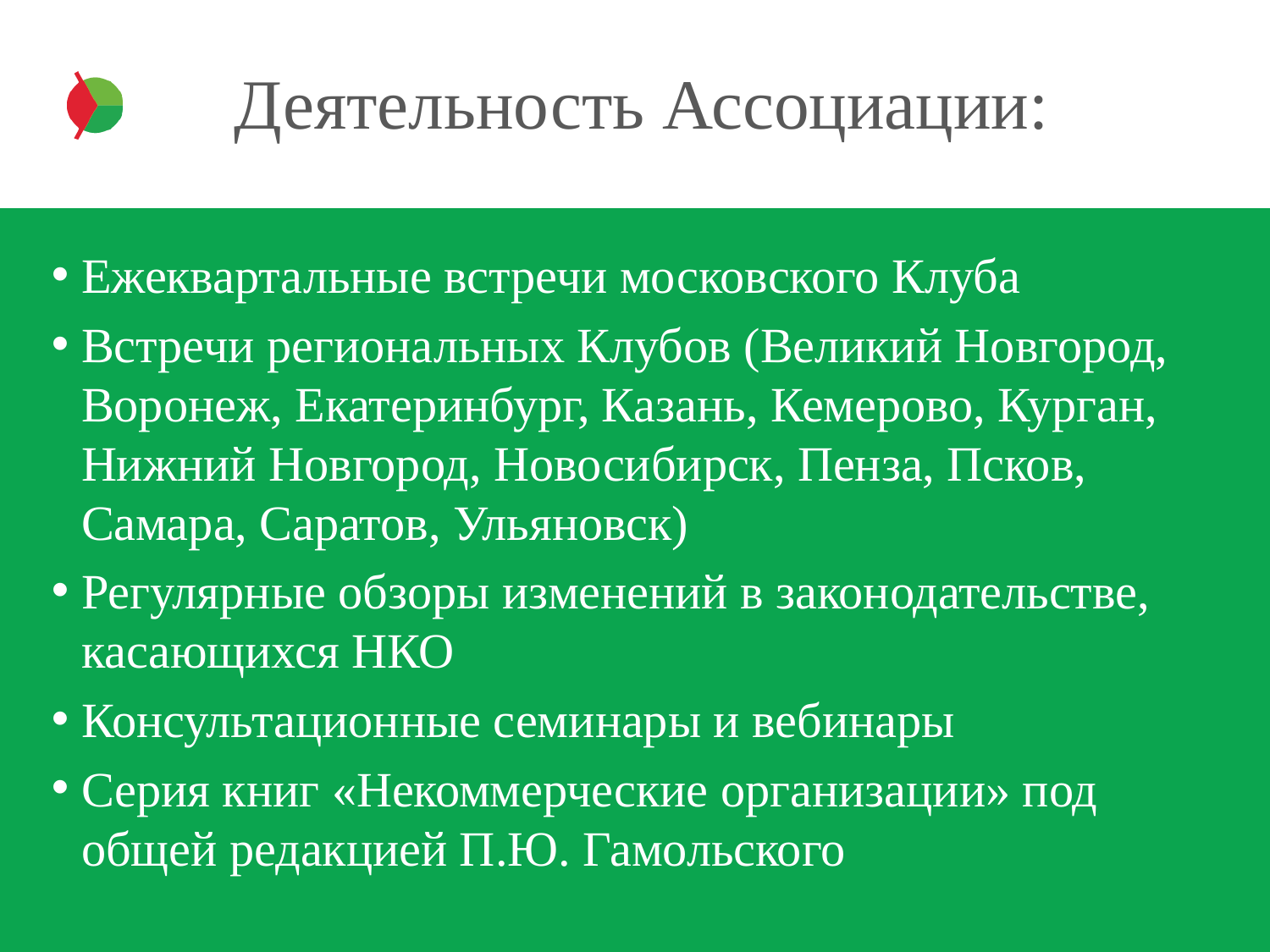

# Деятельность Ассоциации:
Ежеквартальные встречи московского Клуба
Встречи региональных Клубов (Великий Новгород, Воронеж, Екатеринбург, Казань, Кемерово, Курган, Нижний Новгород, Новосибирск, Пенза, Псков, Самара, Саратов, Ульяновск)
Регулярные обзоры изменений в законодательстве, касающихся НКО
Консультационные семинары и вебинары
Серия книг «Некоммерческие организации» под общей редакцией П.Ю. Гамольского